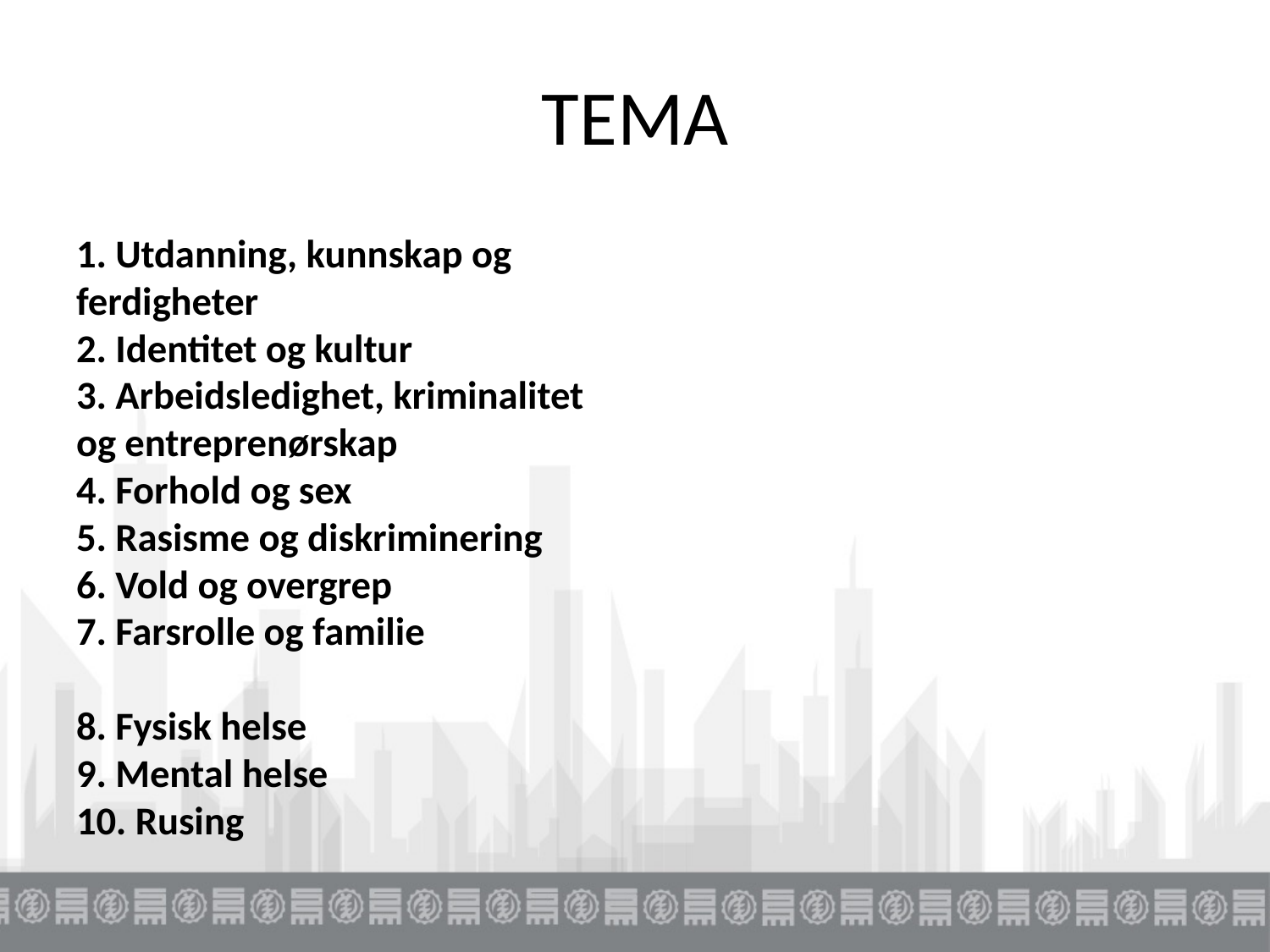

# TEMA
1. Utdanning, kunnskap og ferdigheter
2. Identitet og kultur
3. Arbeidsledighet, kriminalitet og entreprenørskap
4. Forhold og sex
5. Rasisme og diskriminering
6. Vold og overgrep
7. Farsrolle og familie
8. Fysisk helse
9. Mental helse
10. Rusing